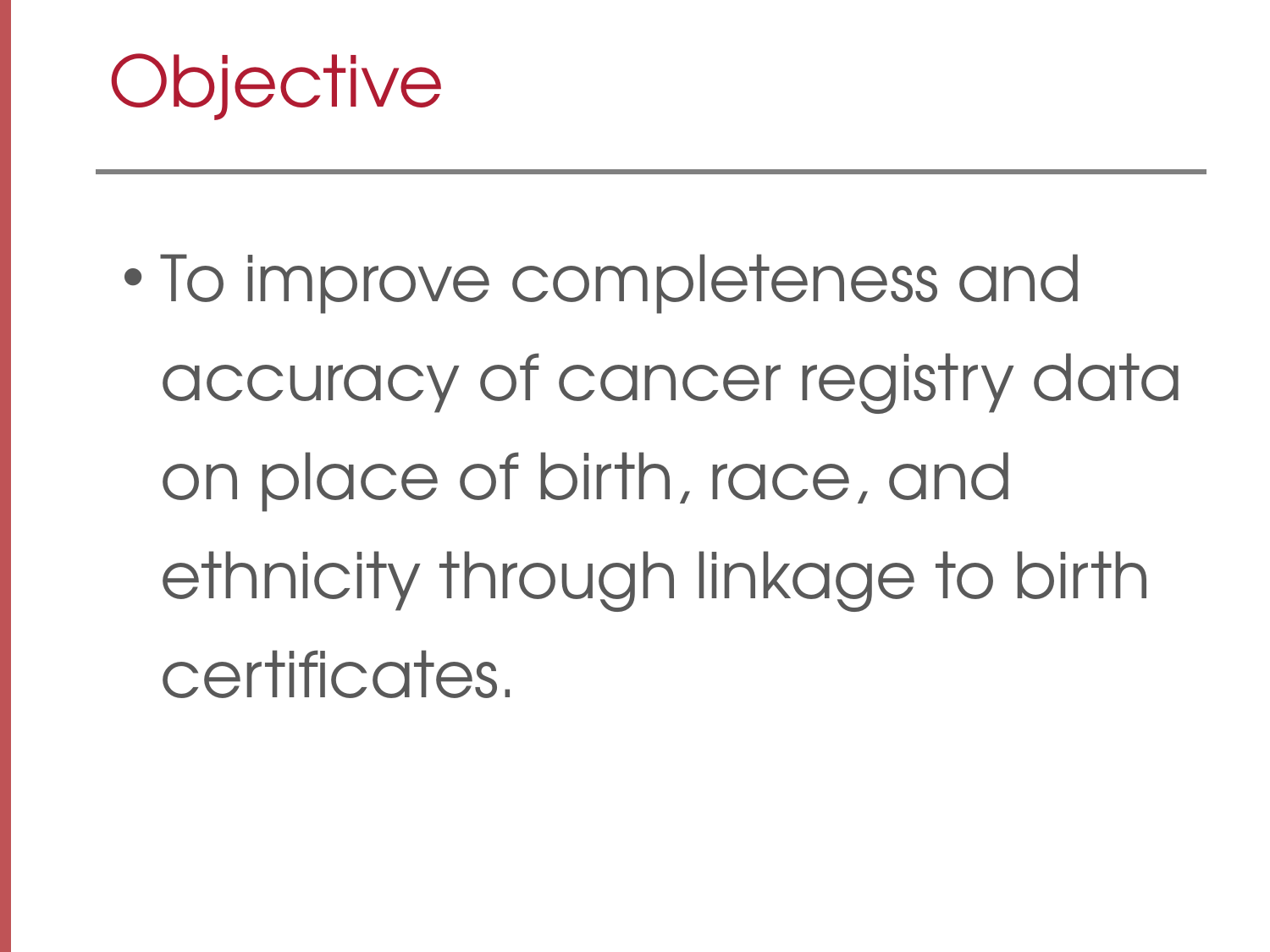

# Objective
To improve completeness and accuracy of cancer registry data on place of birth, race, and ethnicity through linkage to birth certificates.